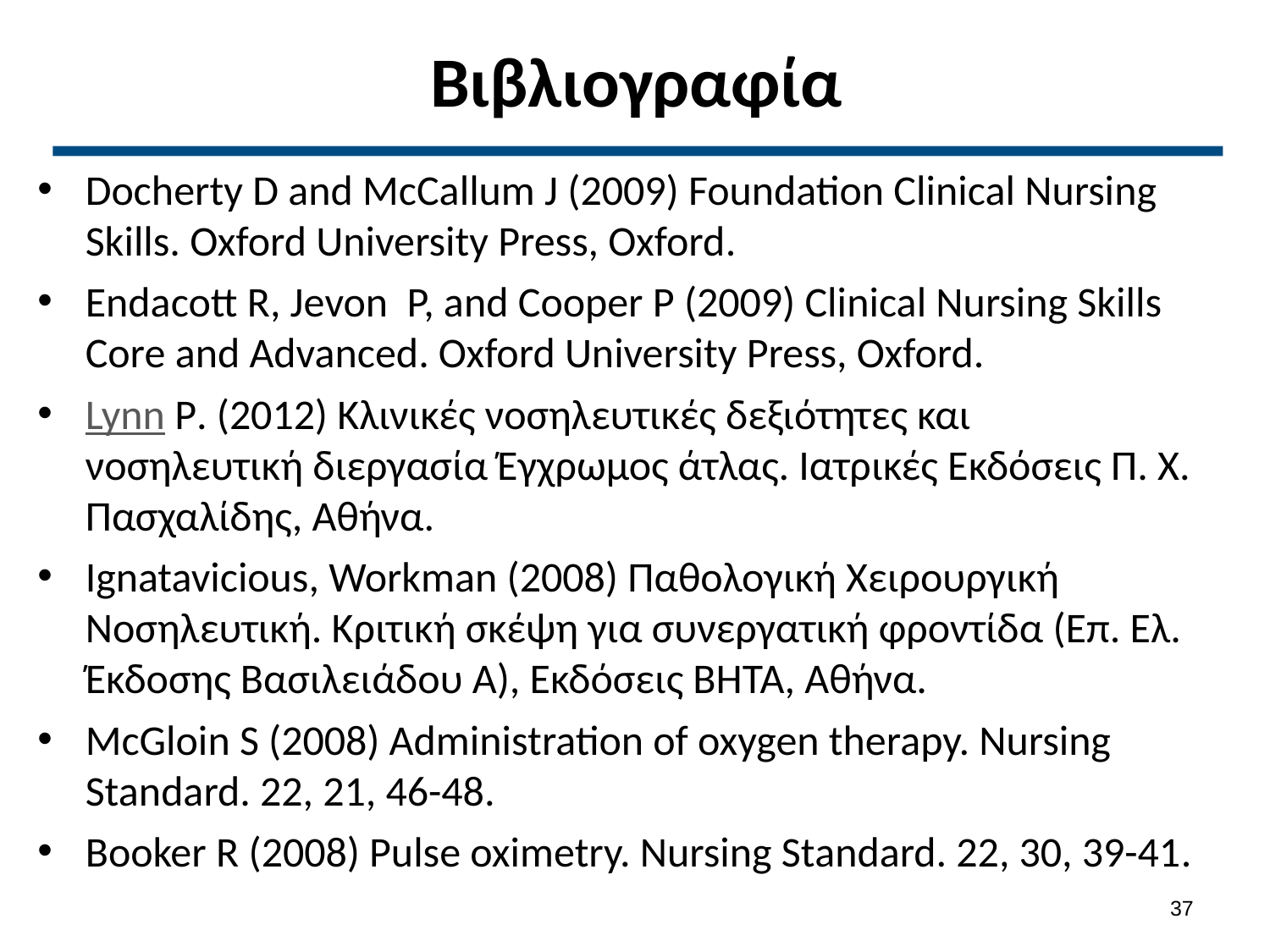

# Βιβλιογραφία

Docherty D and McCallum J (2009) Foundation Clinical Nursing Skills. Oxford University Press, Oxford.
Endacott R, Jevon  P, and Cooper P (2009) Clinical Nursing Skills Core and Advanced. Oxford University Press, Oxford.
Lynn P. (2012) Κλινικές νοσηλευτικές δεξιότητες και νοσηλευτική διεργασία Έγχρωμος άτλας. Ιατρικές Εκδόσεις Π. Χ. Πασχαλίδης, Αθήνα.
Ignatavicious, Workman (2008) Παθολογική Χειρουργική Νοσηλευτική. Κριτική σκέψη για συνεργατική φροντίδα (Επ. Ελ. Έκδοσης Βασιλειάδου Α), Εκδόσεις ΒΗΤΑ, Αθήνα.
McGloin S (2008) Administration of oxygen therapy. Nursing Standard. 22, 21, 46-48.
Booker R (2008) Pulse oximetry. Nursing Standard. 22, 30, 39-41.
37